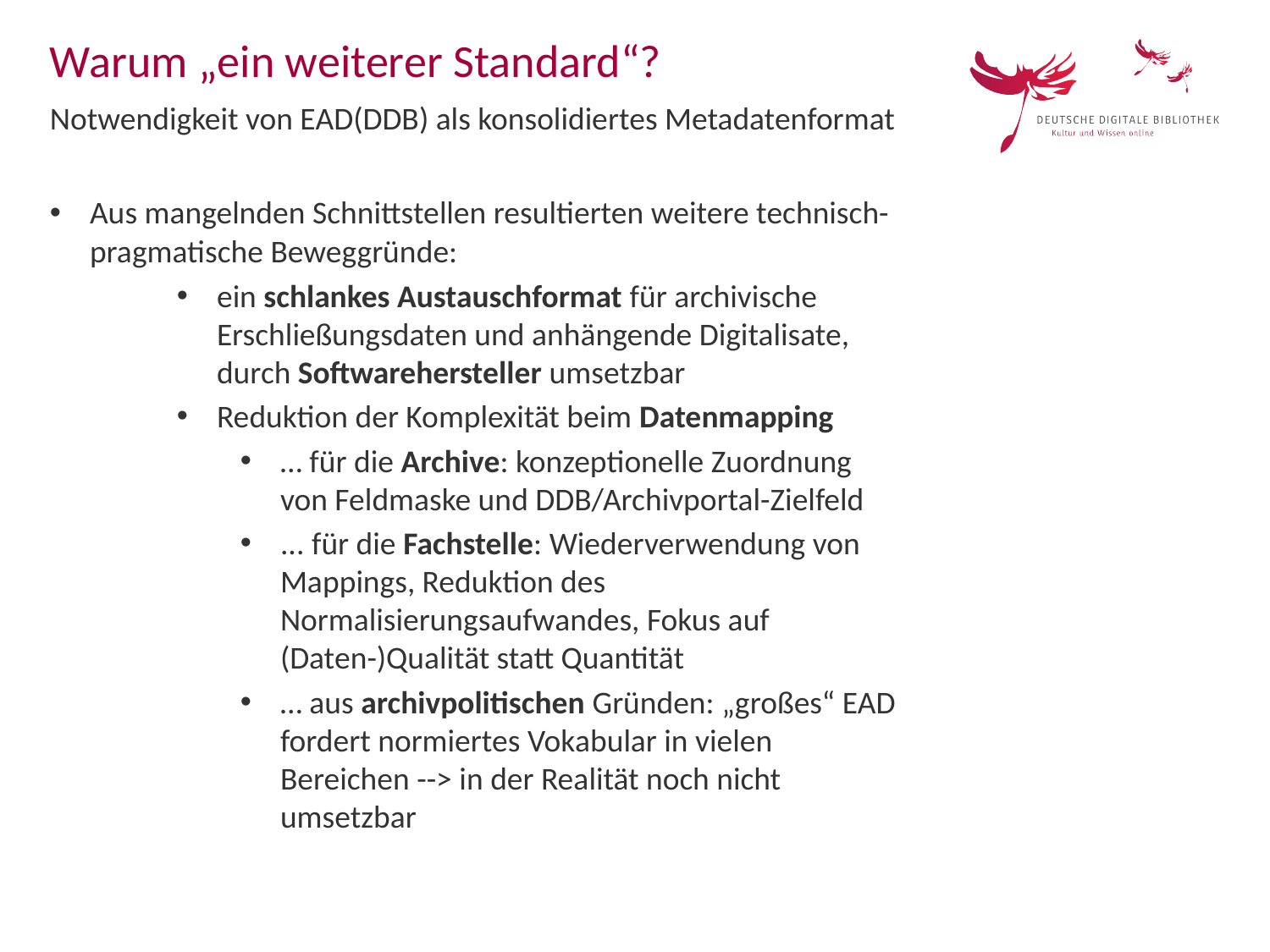

Warum „ein weiterer Standard“?
Notwendigkeit von EAD(DDB) als konsolidiertes Metadatenformat
Aus mangelnden Schnittstellen resultierten weitere technisch-pragmatische Beweggründe:
ein schlankes Austauschformat für archivische Erschließungsdaten und anhängende Digitalisate, durch Softwarehersteller umsetzbar
Reduktion der Komplexität beim Datenmapping
… für die Archive: konzeptionelle Zuordnung von Feldmaske und DDB/Archivportal-Zielfeld
... für die Fachstelle: Wiederverwendung von Mappings, Reduktion des Normalisierungsaufwandes, Fokus auf (Daten-)Qualität statt Quantität
… aus archivpolitischen Gründen: „großes“ EAD fordert normiertes Vokabular in vielen Bereichen --> in der Realität noch nicht umsetzbar